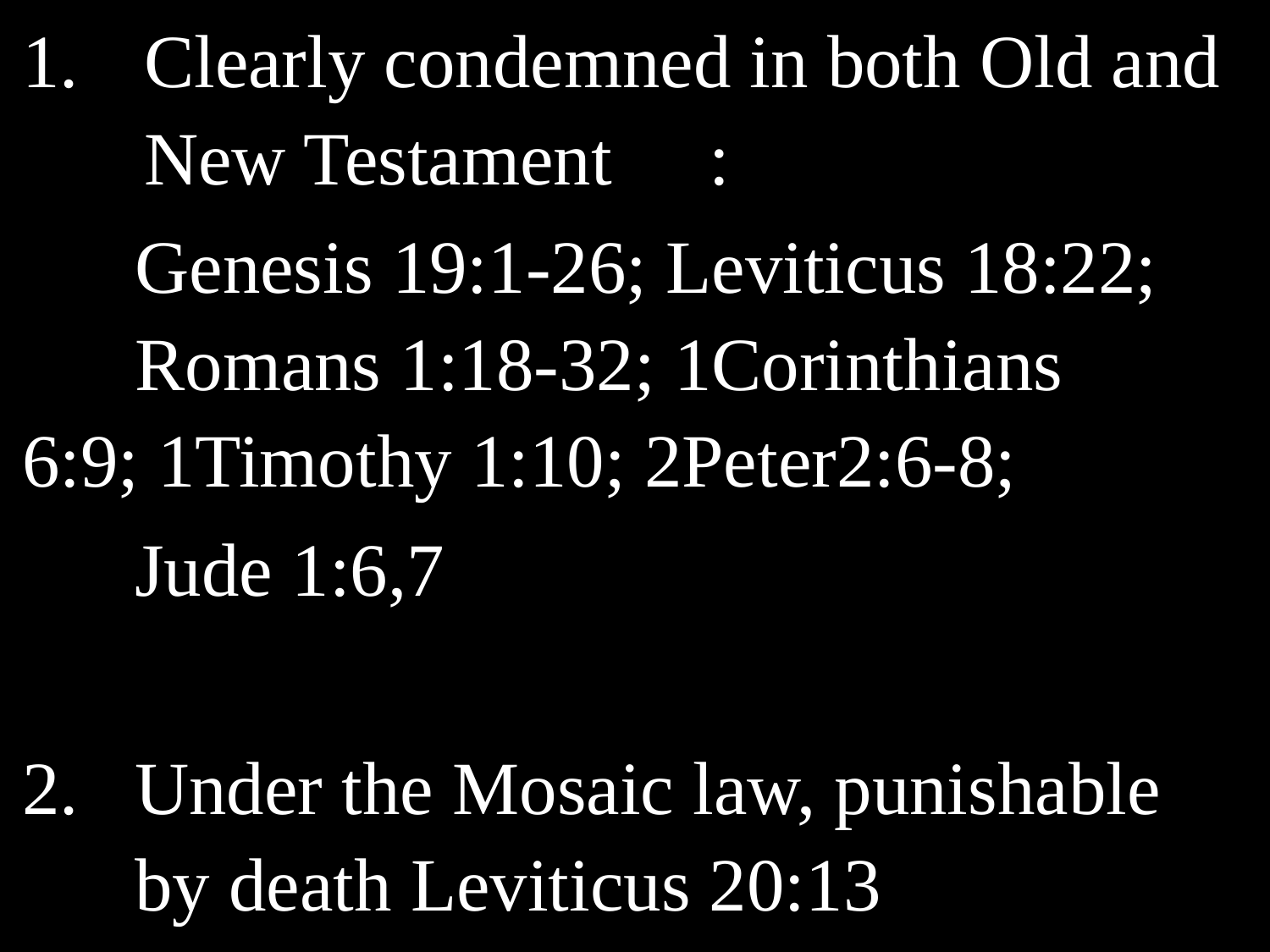

Clearly condemned in both Old and New Testament	:
	Genesis 19:1-26; Leviticus 18:22; 	Romans 1:18-32; 1Corinthians 	6:9; 1Timothy 1:10; 2Peter2:6-8;
	Jude 1:6,7

2.	Under the Mosaic law, punishable 	by death Leviticus 20:13